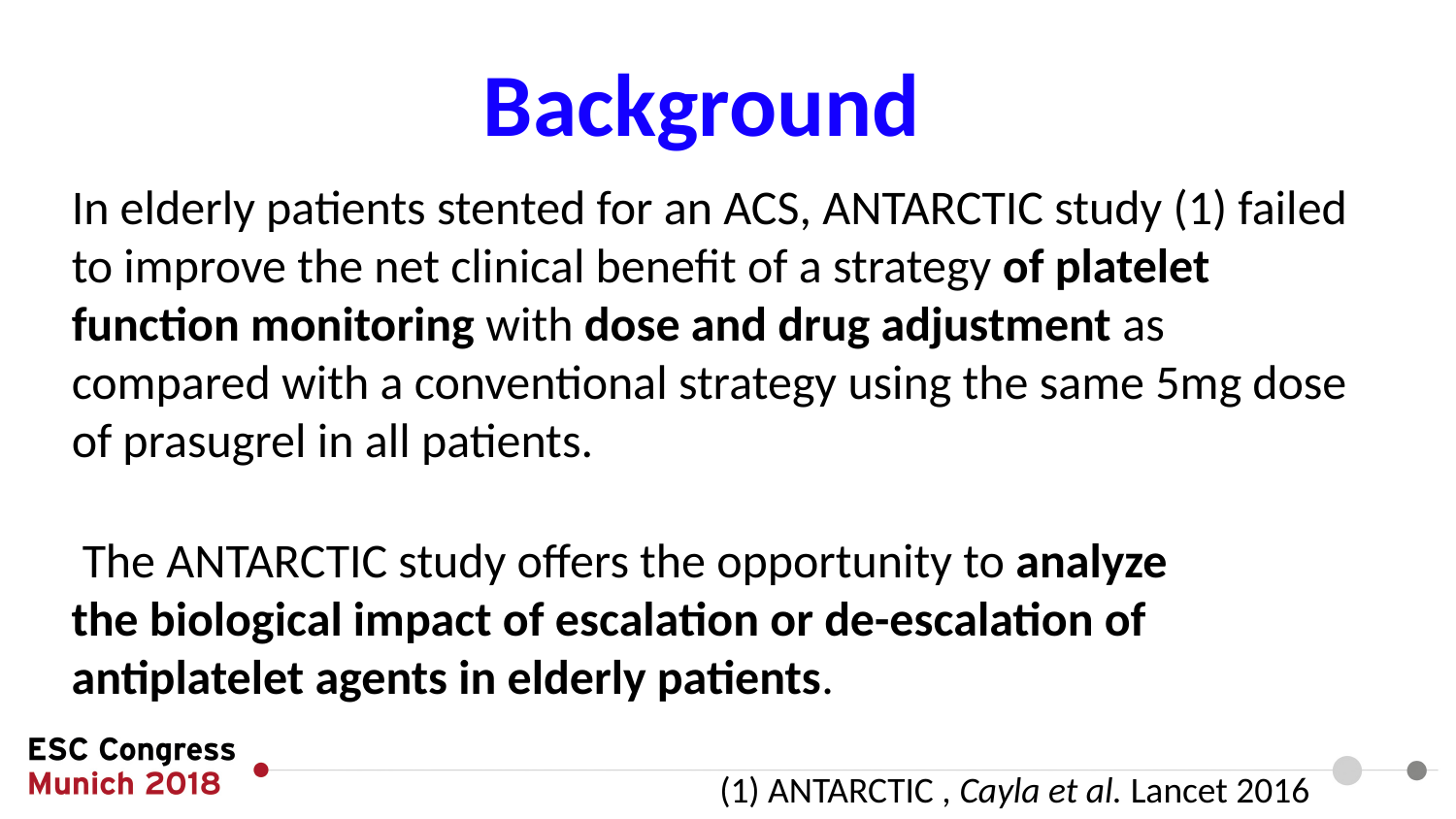

# Background
In elderly patients stented for an ACS, ANTARCTIC study (1) failed to improve the net clinical benefit of a strategy of platelet function monitoring with dose and drug adjustment as compared with a conventional strategy using the same 5mg dose of prasugrel in all patients.

 The ANTARCTIC study offers the opportunity to analyze the biological impact of escalation or de-escalation of antiplatelet agents in elderly patients.
(1) ANTARCTIC , Cayla et al. Lancet 2016